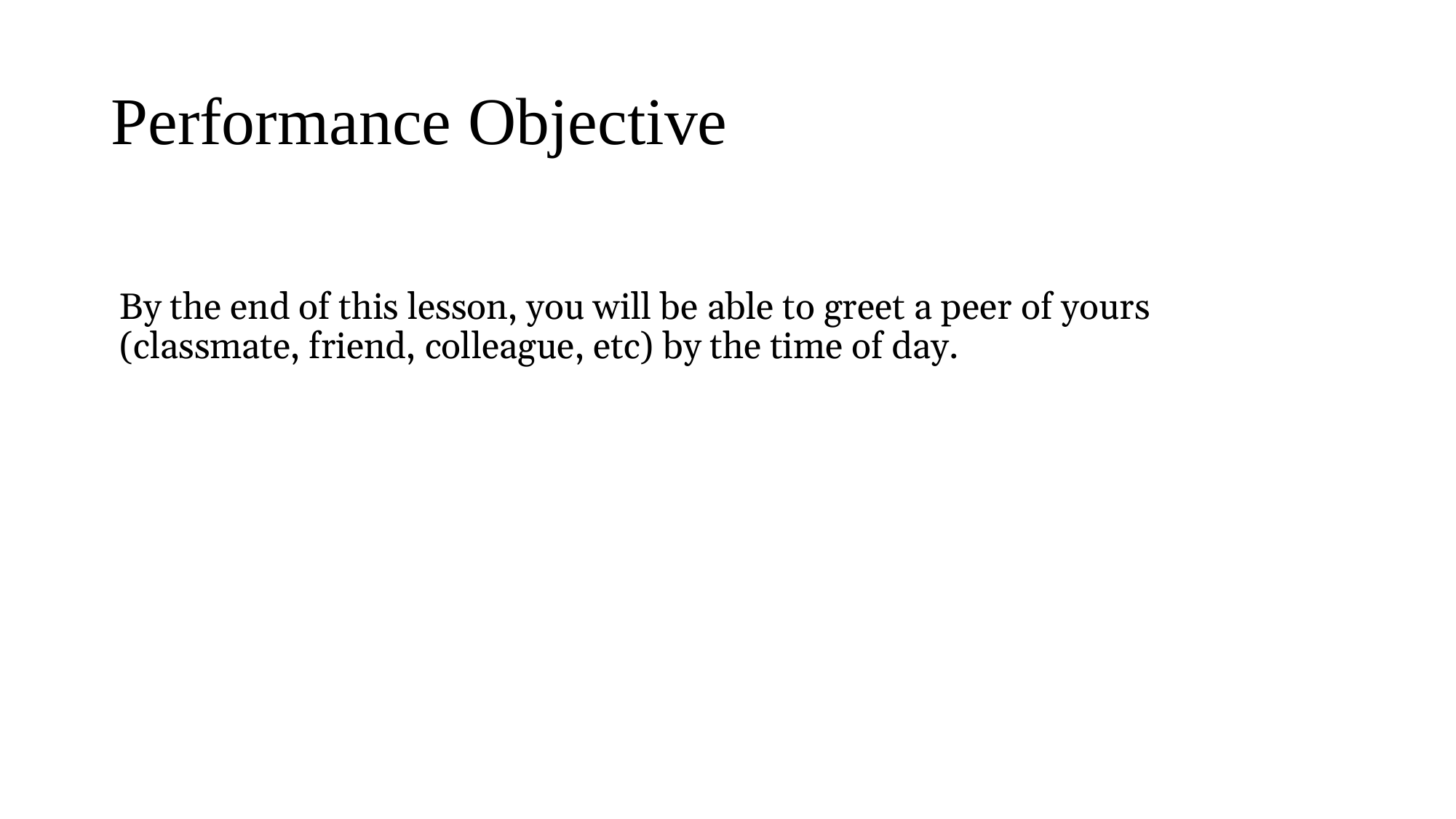

# Performance Objective
By the end of this lesson, you will be able to greet a peer of yours (classmate, friend, colleague, etc) by the time of day.